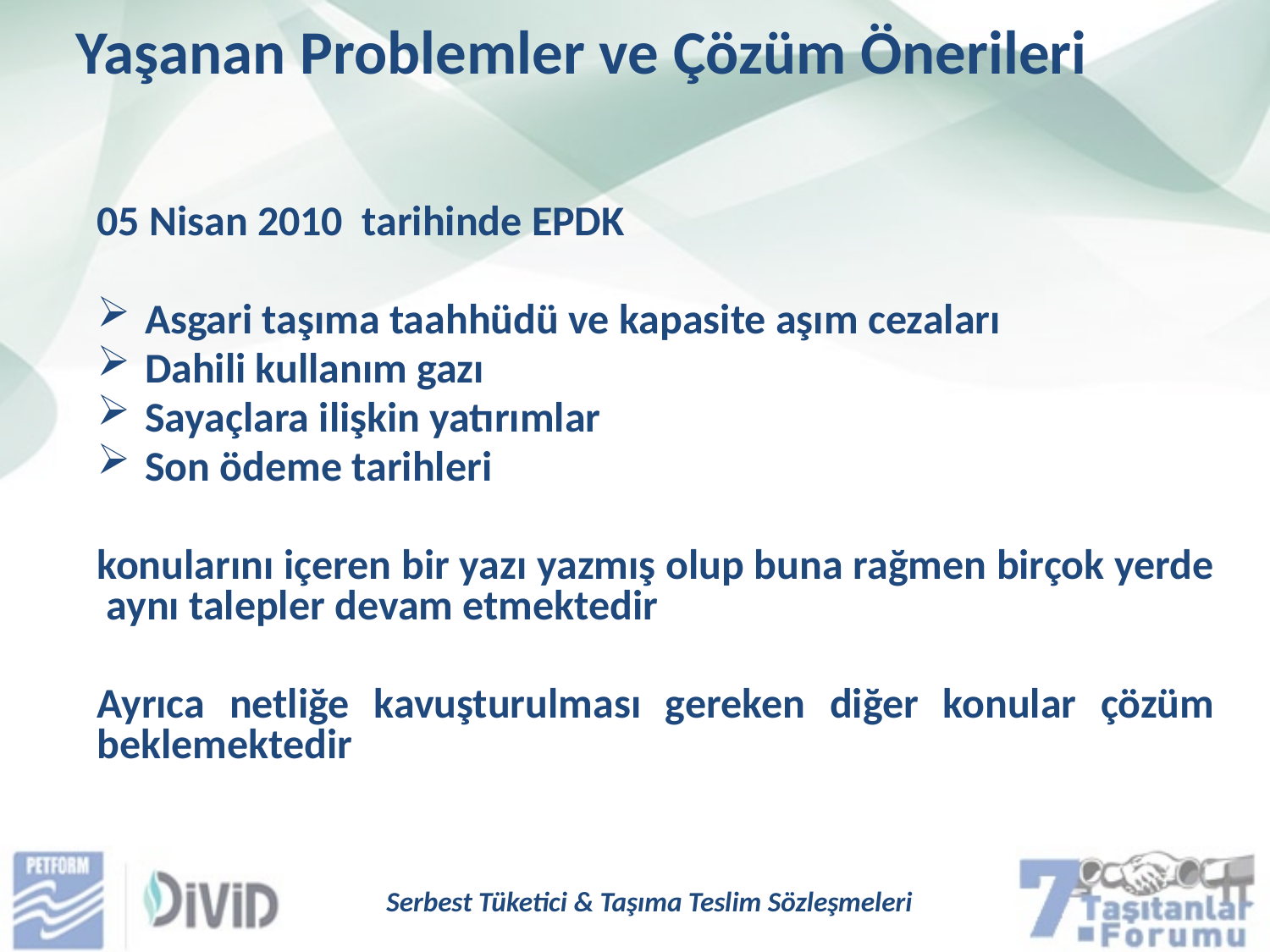

Yaşanan Problemler ve Çözüm Önerileri
05 Nisan 2010  tarihinde EPDK

Asgari taşıma taahhüdü ve kapasite aşım cezaları
Dahili kullanım gazı
Sayaçlara ilişkin yatırımlar
Son ödeme tarihleri

konularını içeren bir yazı yazmış olup buna rağmen birçok yerde  aynı talepler devam etmektedir

Ayrıca netliğe kavuşturulması gereken diğer konular çözüm beklemektedir
Serbest Tüketici & Taşıma Teslim Sözleşmeleri